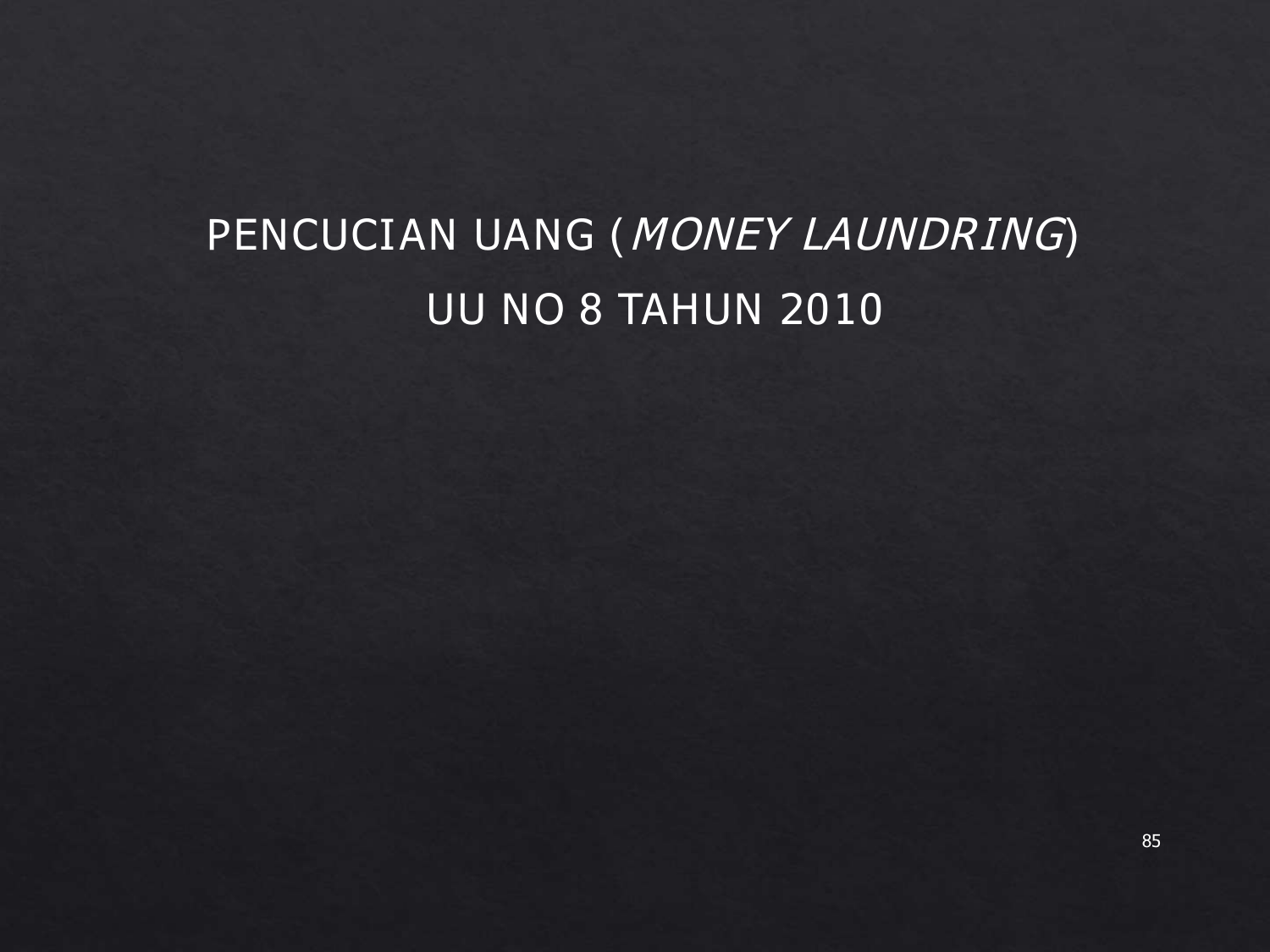

# PENCUCIAN UANG (MONEY LAUNDRING)  UU NO 8 TAHUN 2010

85